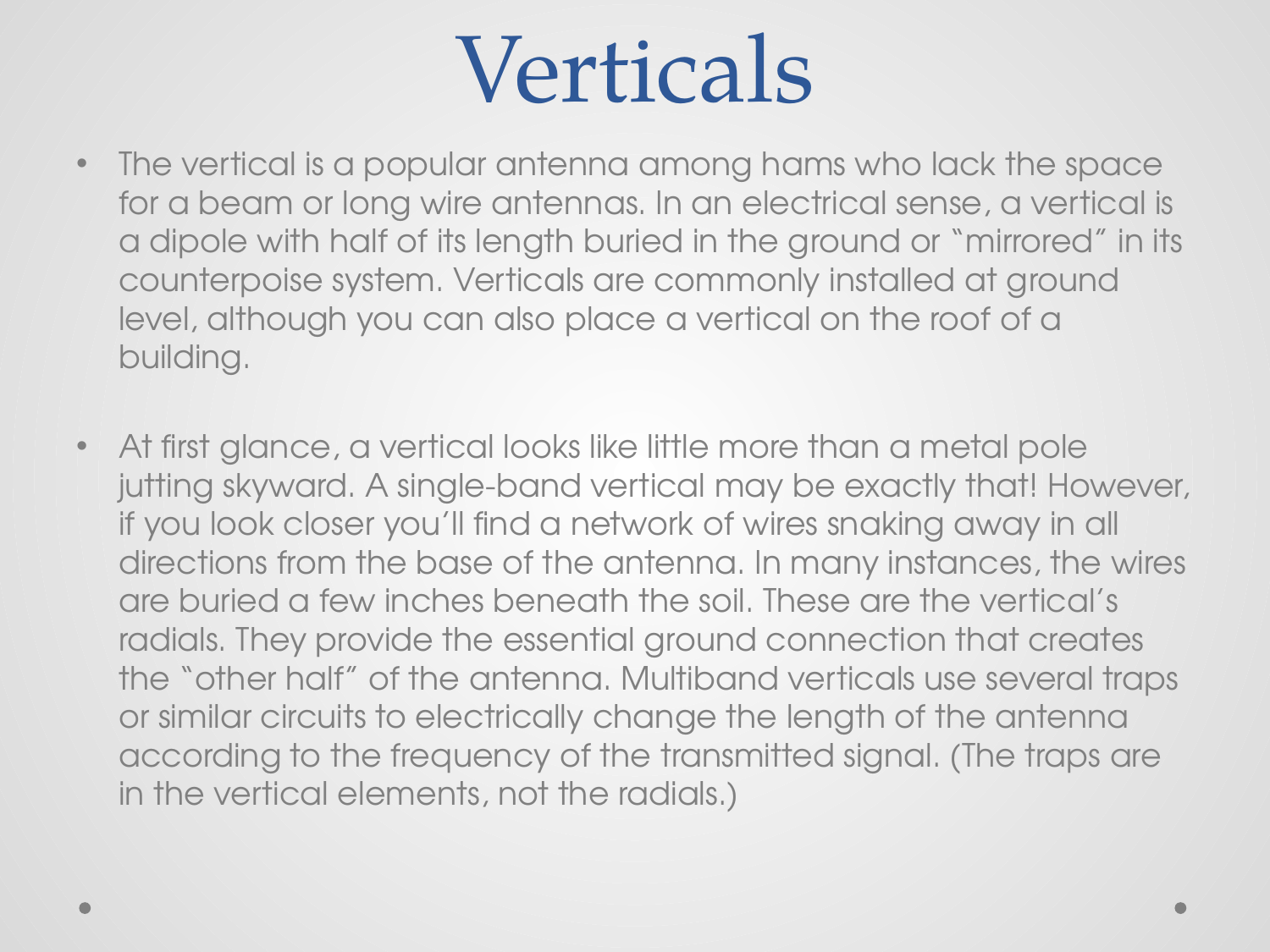

# Verticals
The vertical is a popular antenna among hams who lack the space for a beam or long wire antennas. In an electrical sense, a vertical is a dipole with half of its length buried in the ground or “mirrored” in its counterpoise system. Verticals are commonly installed at ground level, although you can also place a vertical on the roof of a building.

At first glance, a vertical looks like little more than a metal pole jutting skyward. A single-band vertical may be exactly that! However, if you look closer you’ll find a network of wires snaking away in all directions from the base of the antenna. In many instances, the wires are buried a few inches beneath the soil. These are the vertical’s radials. They provide the essential ground connection that creates the “other half” of the antenna. Multiband verticals use several traps or similar circuits to electrically change the length of the antenna according to the frequency of the transmitted signal. (The traps are in the vertical elements, not the radials.)